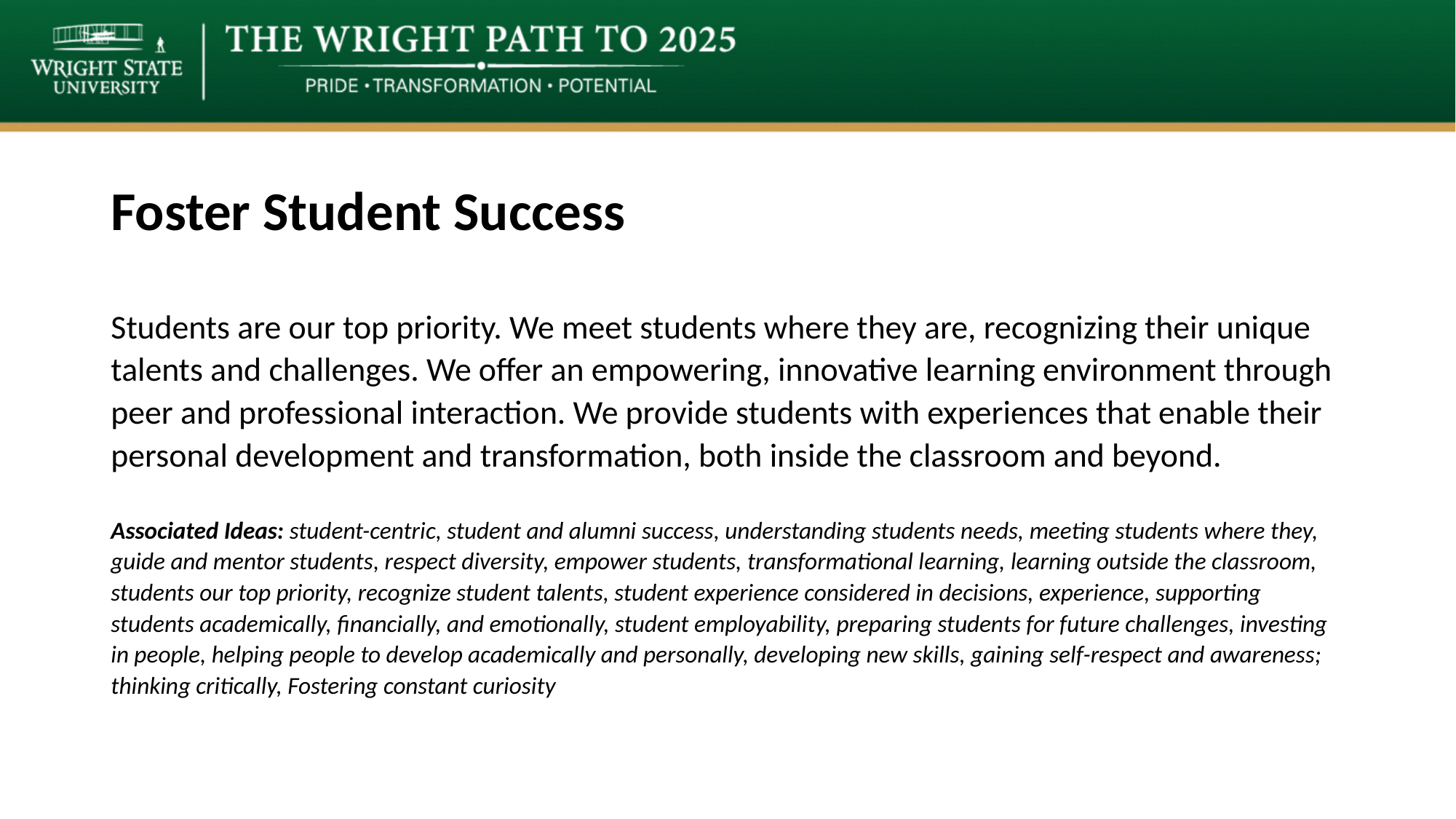

# Foster Student Success
Students are our top priority. We meet students where they are, recognizing their unique talents and challenges. We offer an empowering, innovative learning environment through peer and professional interaction. We provide students with experiences that enable their personal development and transformation, both inside the classroom and beyond.

Associated Ideas: student-centric, student and alumni success, understanding students needs, meeting students where they, guide and mentor students, respect diversity, empower students, transformational learning, learning outside the classroom, students our top priority, recognize student talents, student experience considered in decisions, experience, supporting students academically, financially, and emotionally, student employability, preparing students for future challenges, investing in people, helping people to develop academically and personally, developing new skills, gaining self-respect and awareness; thinking critically, Fostering constant curiosity